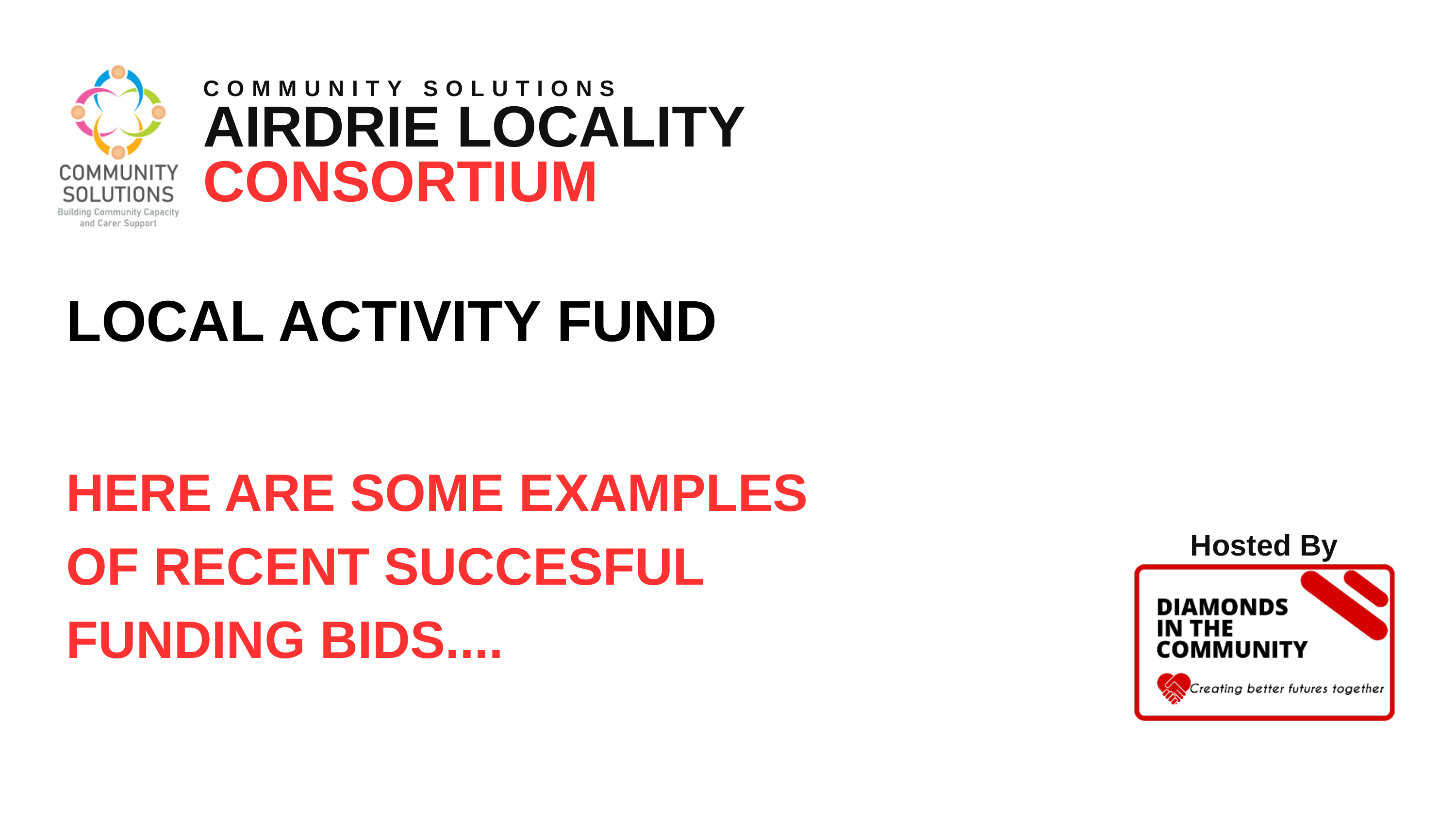

COMMUNITY SOLUTIONS
AIRDRIE LOCALITY
CONSORTIUM
LOCAL ACTIVITY FUND
HERE ARE SOME EXAMPLES
OF RECENT SUCCESFUL
FUNDING BIDS....
Hosted By